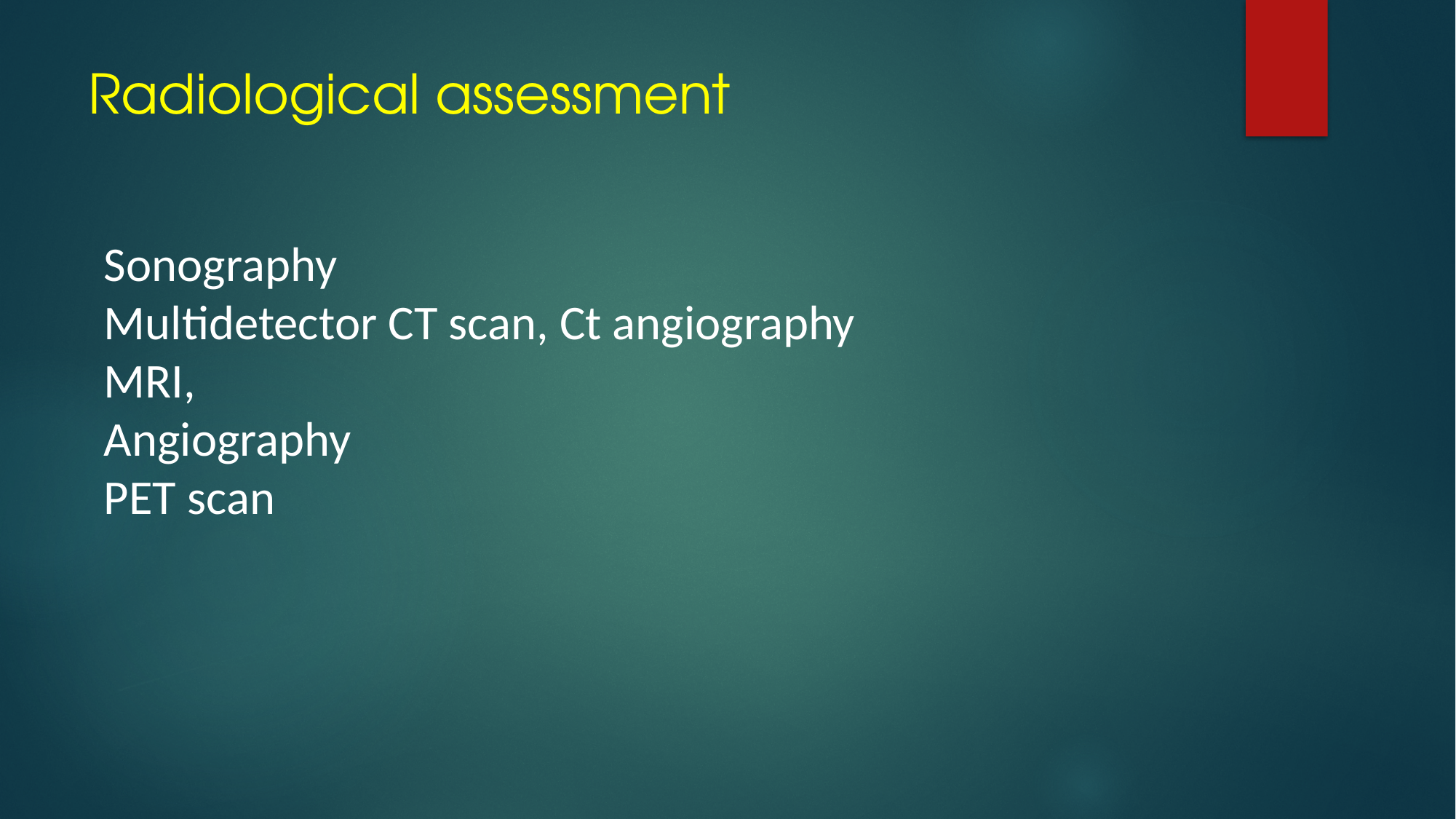

# Radiological assessment
Sonography
Multidetector CT scan, Ct angiography
MRI,
Angiography
PET scan